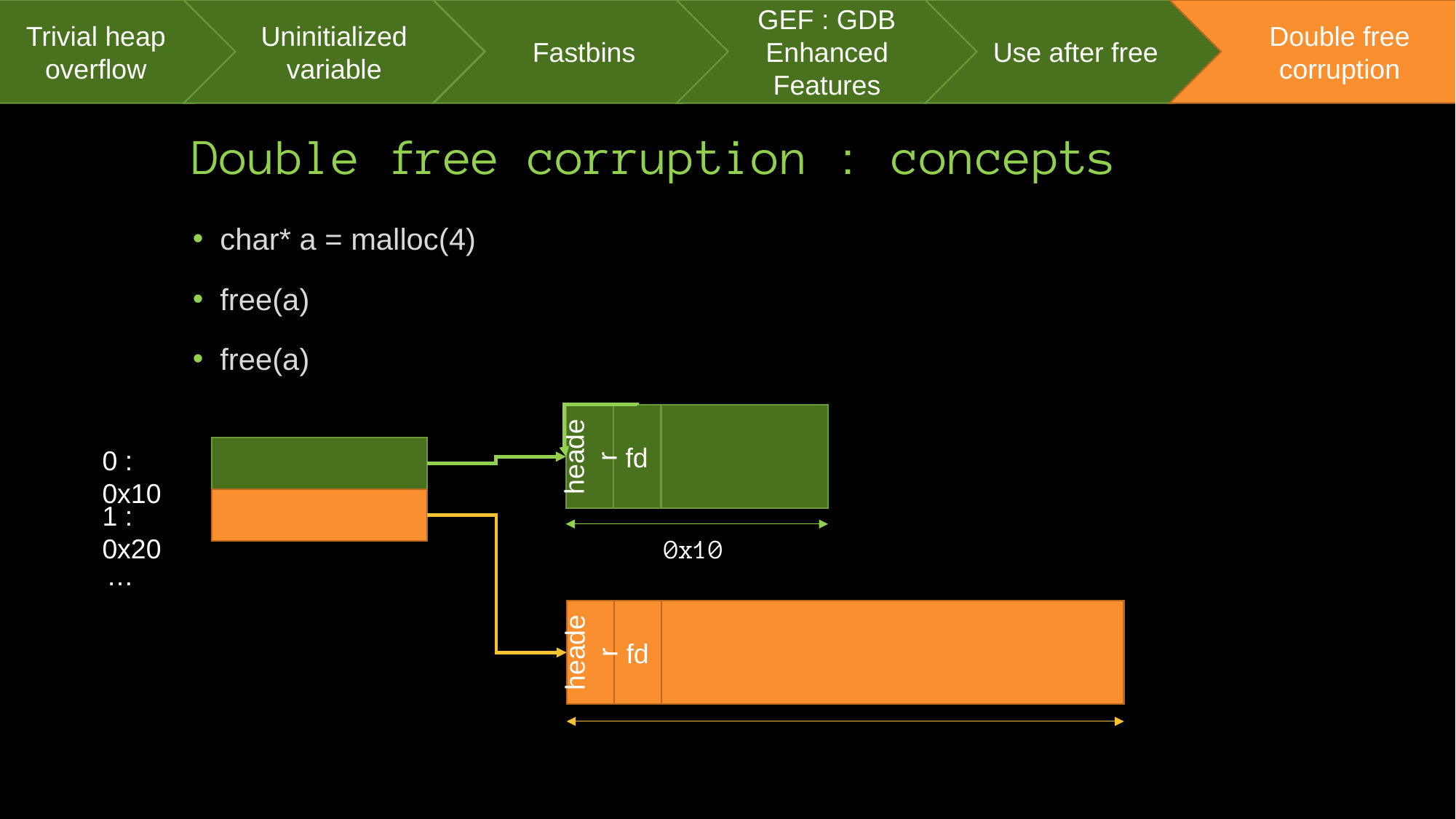

Trivial heap overflow
Uninitialized variable
Fastbins
GEF : GDB Enhanced Features
Use after free
Double free corruption
# Double free corruption : concepts
char* a = malloc(4)
free(a)
free(a)

header
fd

0 : 0x10

1 : 0x20
0x10
…
header
fd